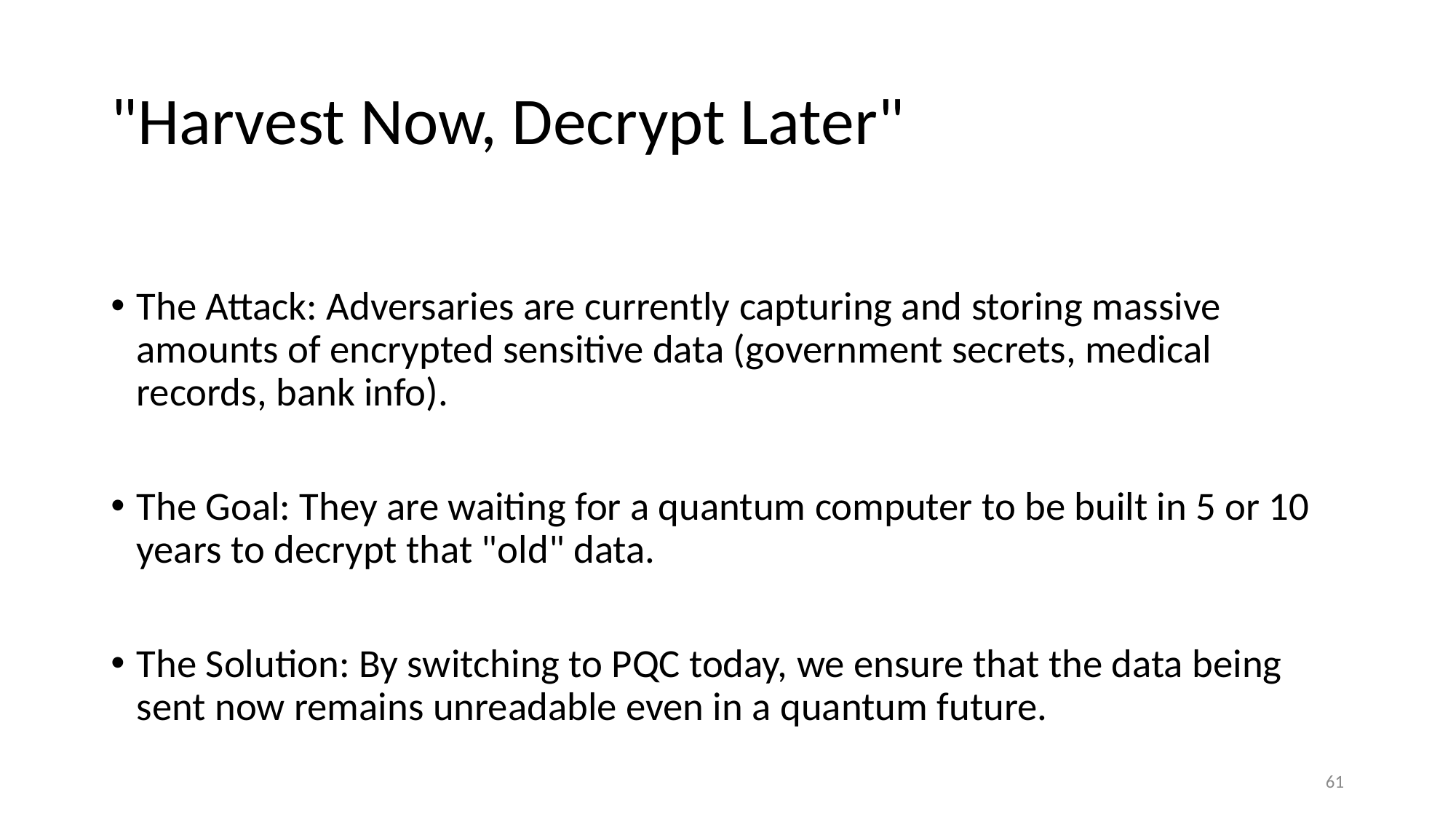

# "Harvest Now, Decrypt Later"

The Attack: Adversaries are currently capturing and storing massive amounts of encrypted sensitive data (government secrets, medical records, bank info).

The Goal: They are waiting for a quantum computer to be built in 5 or 10 years to decrypt that "old" data.

The Solution: By switching to PQC today, we ensure that the data being sent now remains unreadable even in a quantum future.

61